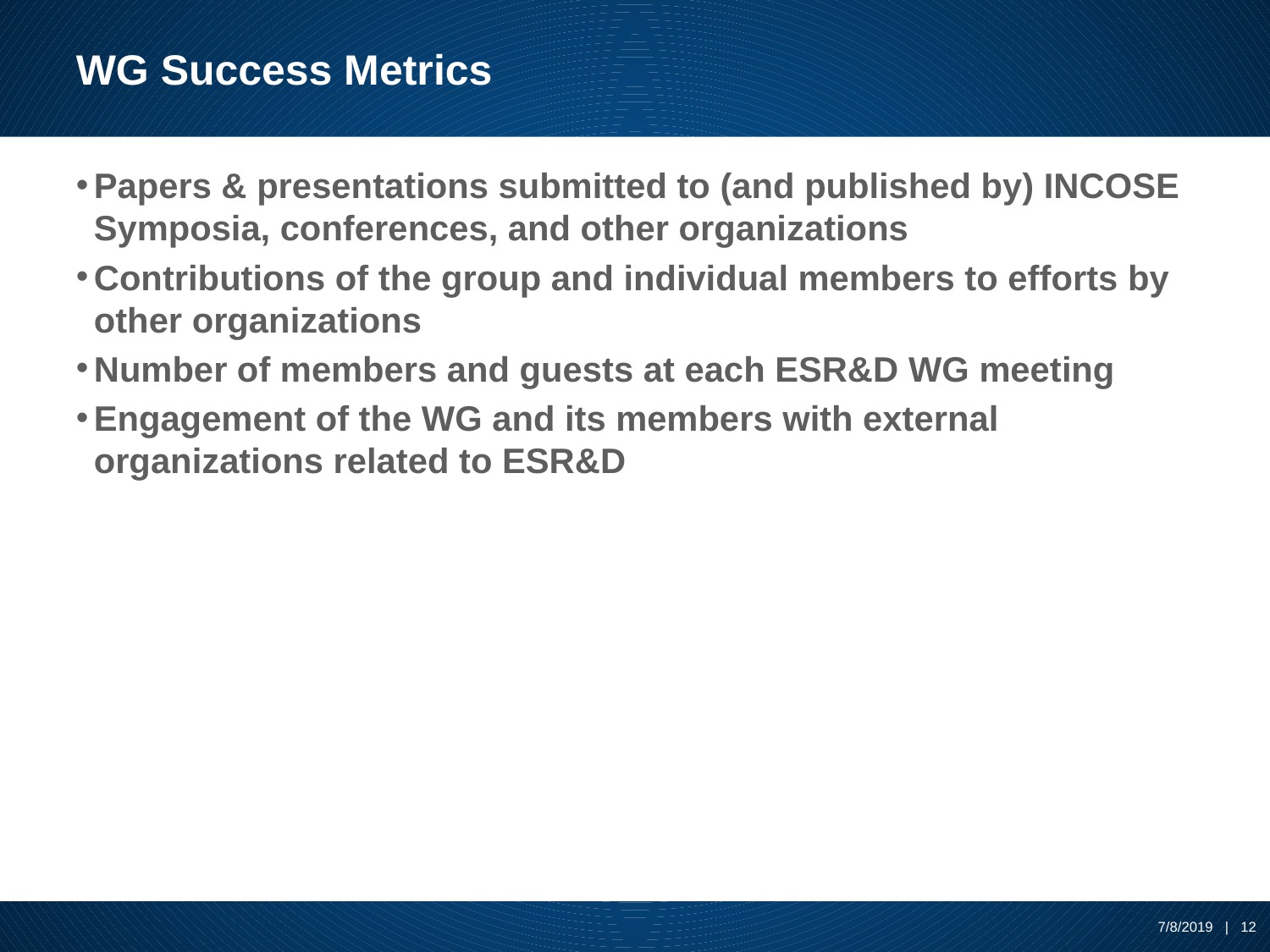

# WG Success Metrics
Papers & presentations submitted to (and published by) INCOSE Symposia, conferences, and other organizations
Contributions of the group and individual members to efforts by other organizations
Number of members and guests at each ESR&D WG meeting
Engagement of the WG and its members with external organizations related to ESR&D

7/8/2019   |   12